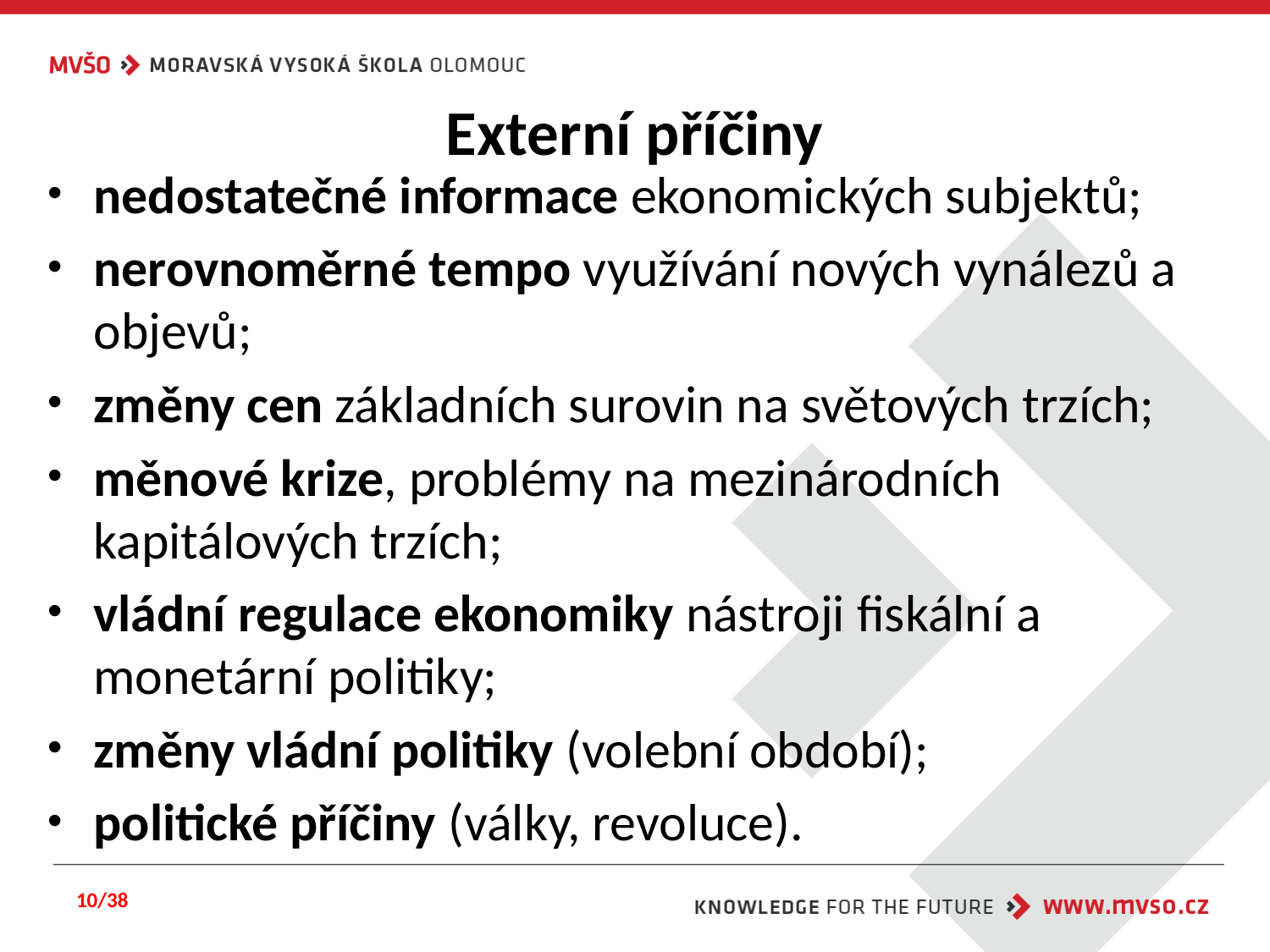

# Externí příčiny
nedostatečné informace ekonomických subjektů;
nerovnoměrné tempo využívání nových vynálezů a objevů;
změny cen základních surovin na světových trzích;
měnové krize, problémy na mezinárodních kapitálových trzích;
vládní regulace ekonomiky nástroji fiskální a monetární politiky;
změny vládní politiky (volební období);
politické příčiny (války, revoluce).
10/38